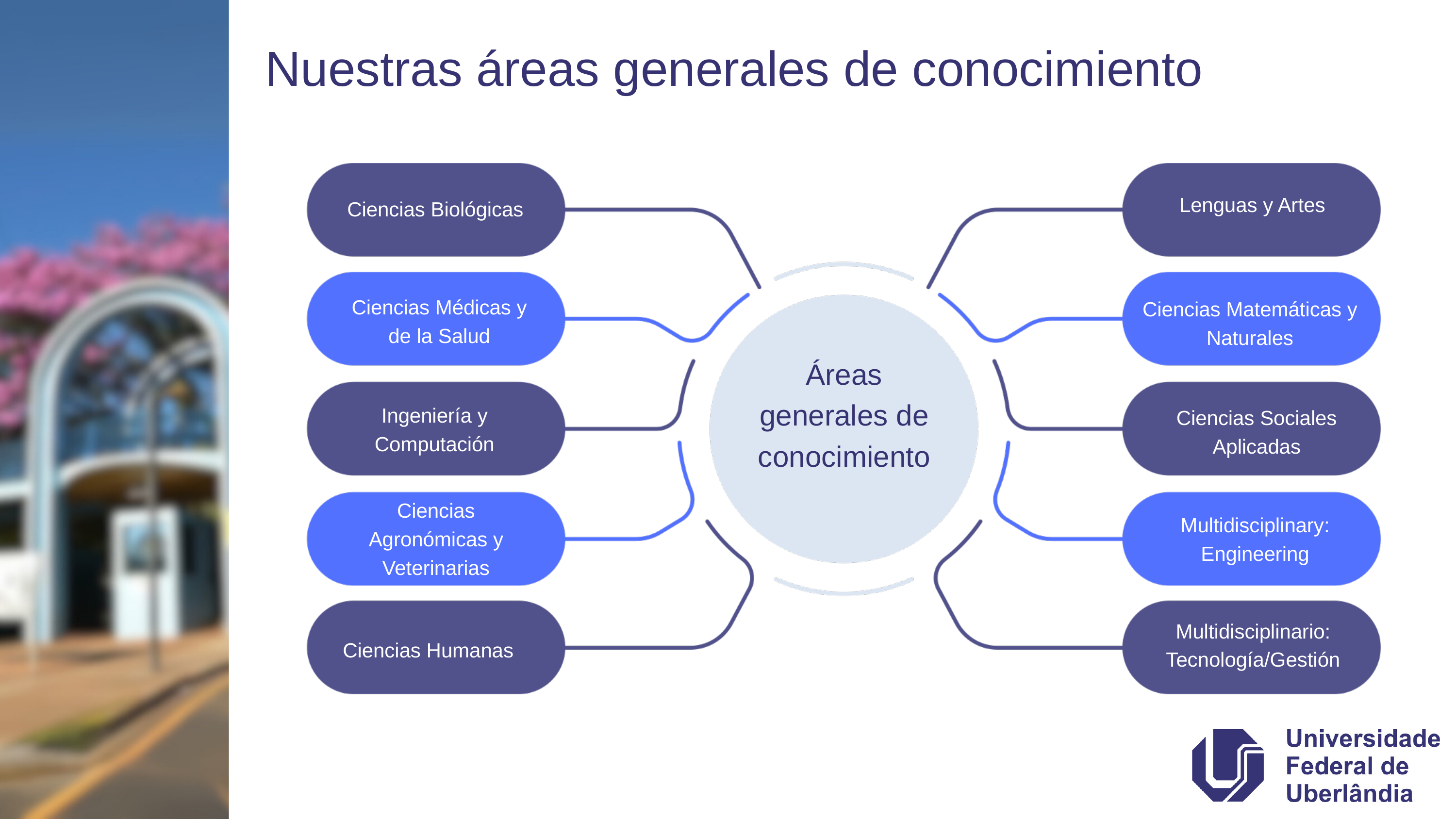

Nuestras áreas generales de conocimiento

Lenguas y Artes
Ciencias Biológicas
Ciencias Médicas y de la Salud
Ciencias Matemáticas y Naturales
 Áreas
generales de conocimiento

Ingeniería y Computación
Ciencias Sociales Aplicadas
Ciencias Agronómicas y Veterinarias
Multidisciplinary: Engineering
Multidisciplinario: Tecnología/Gestión
Ciencias Humanas